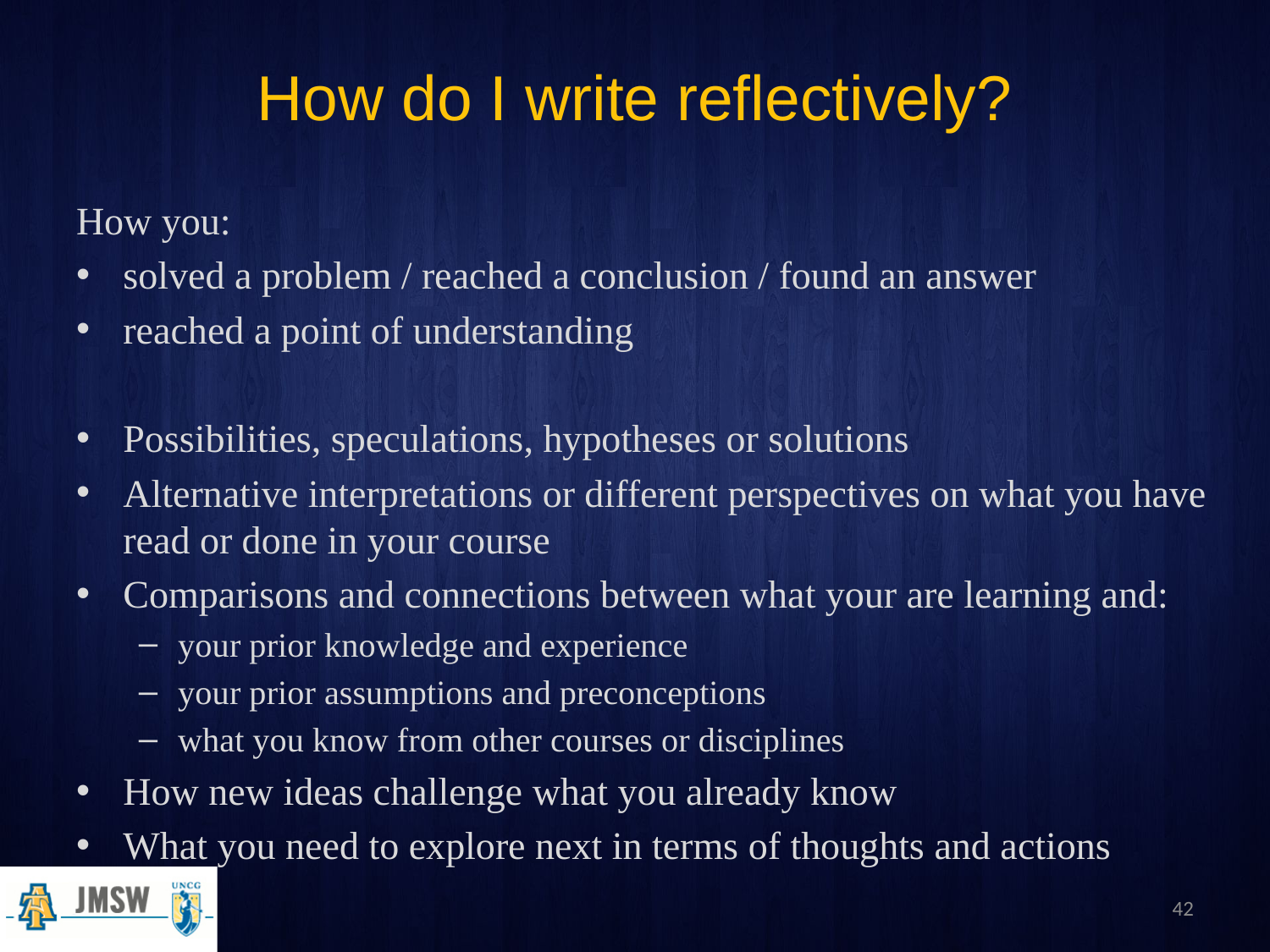

# How do I write reflectively?
How you:
solved a problem / reached a conclusion / found an answer
reached a point of understanding

Possibilities, speculations, hypotheses or solutions
Alternative interpretations or different perspectives on what you have read or done in your course
Comparisons and connections between what your are learning and:
your prior knowledge and experience
your prior assumptions and preconceptions
what you know from other courses or disciplines
How new ideas challenge what you already know
What you need to explore next in terms of thoughts and actions
42